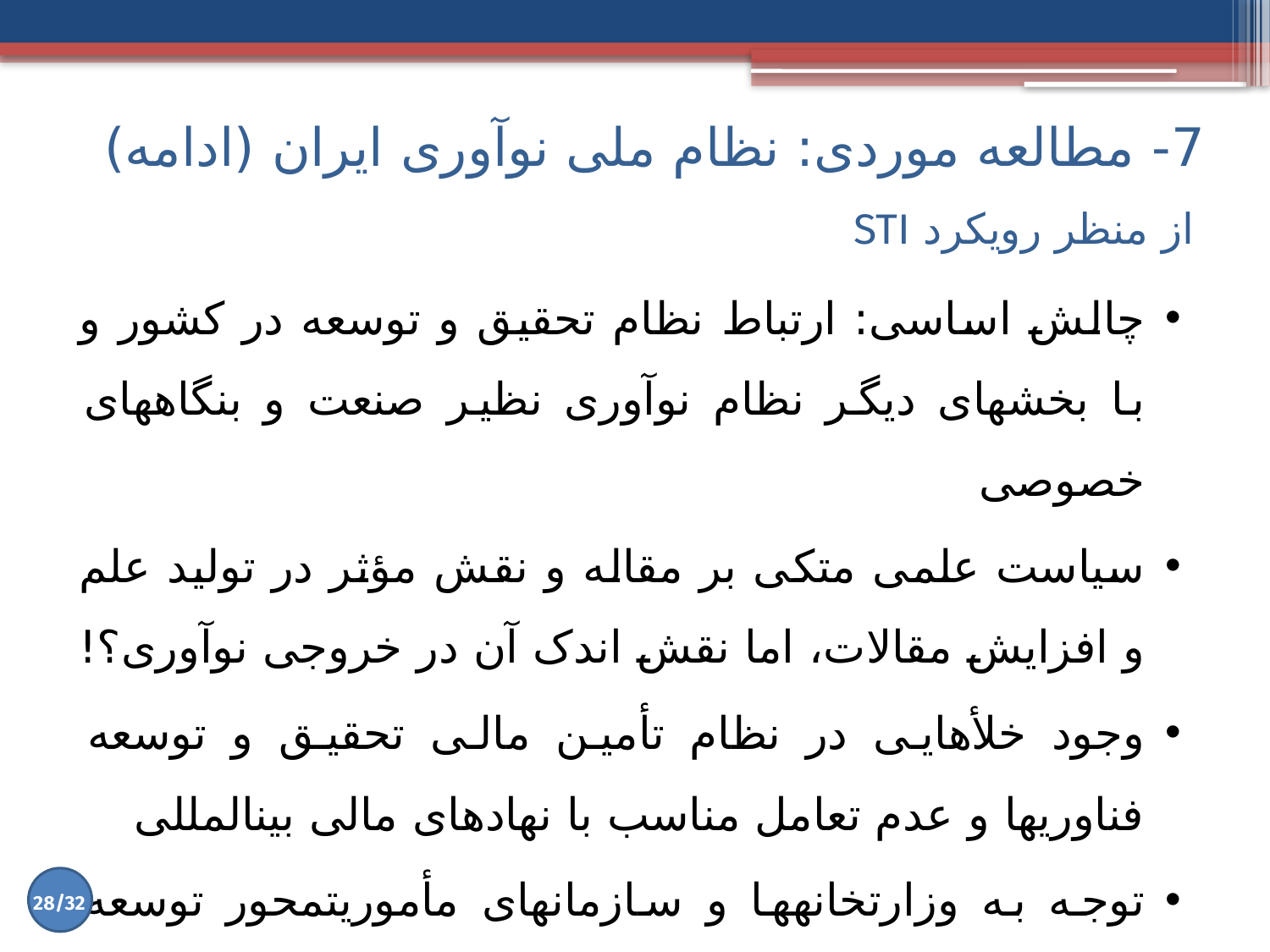

7- مطالعه موردی: نظام ملی نوآوری ایران (ادامه)
# از منظر رویکرد STI
چالش اساسی: ارتباط نظام تحقیق و توسعه در کشور و با بخش‏های دیگر نظام نوآوری نظیر صنعت و بنگاه‏های خصوصی
سیاست علمی متکی بر مقاله و نقش مؤثر در تولید علم و افزایش مقالات، اما نقش اندک آن در خروجی نوآوری؟!
وجود خلأهایی در نظام تأمین مالی تحقیق و توسعه فناوری‏ها و عدم تعامل مناسب با نهادهای مالی بین‏المللی
توجه به وزارت‏خانه‏ها و سازمان‏های مأموریت‏محور توسعه فناوری در حوزه خود

28/32